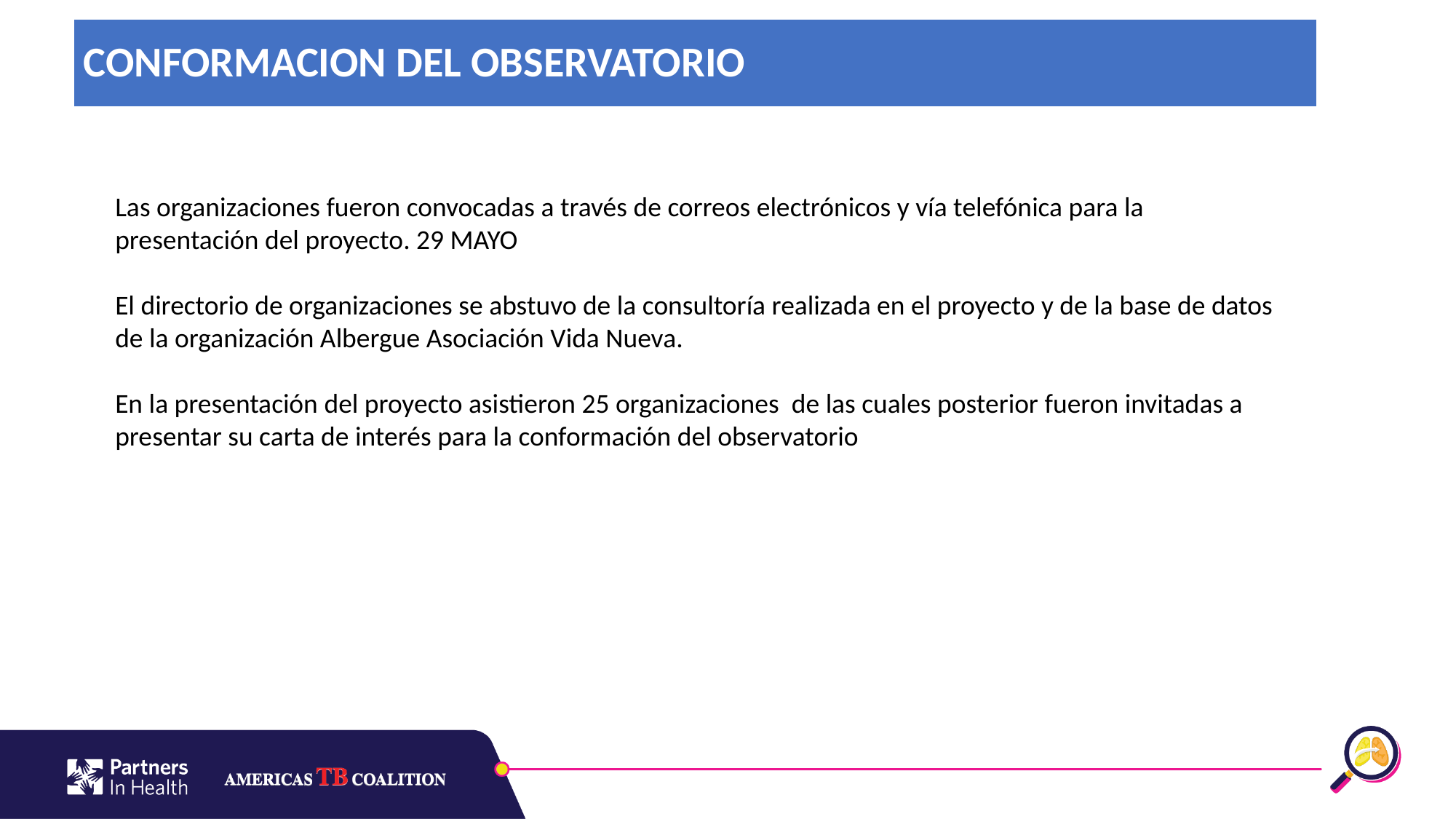

# CONFORMACION DEL OBSERVATORIO
Las organizaciones fueron convocadas a través de correos electrónicos y vía telefónica para la presentación del proyecto. 29 MAYO

El directorio de organizaciones se abstuvo de la consultoría realizada en el proyecto y de la base de datos de la organización Albergue Asociación Vida Nueva.

En la presentación del proyecto asistieron 25 organizaciones  de las cuales posterior fueron invitadas a presentar su carta de interés para la conformación del observatorio